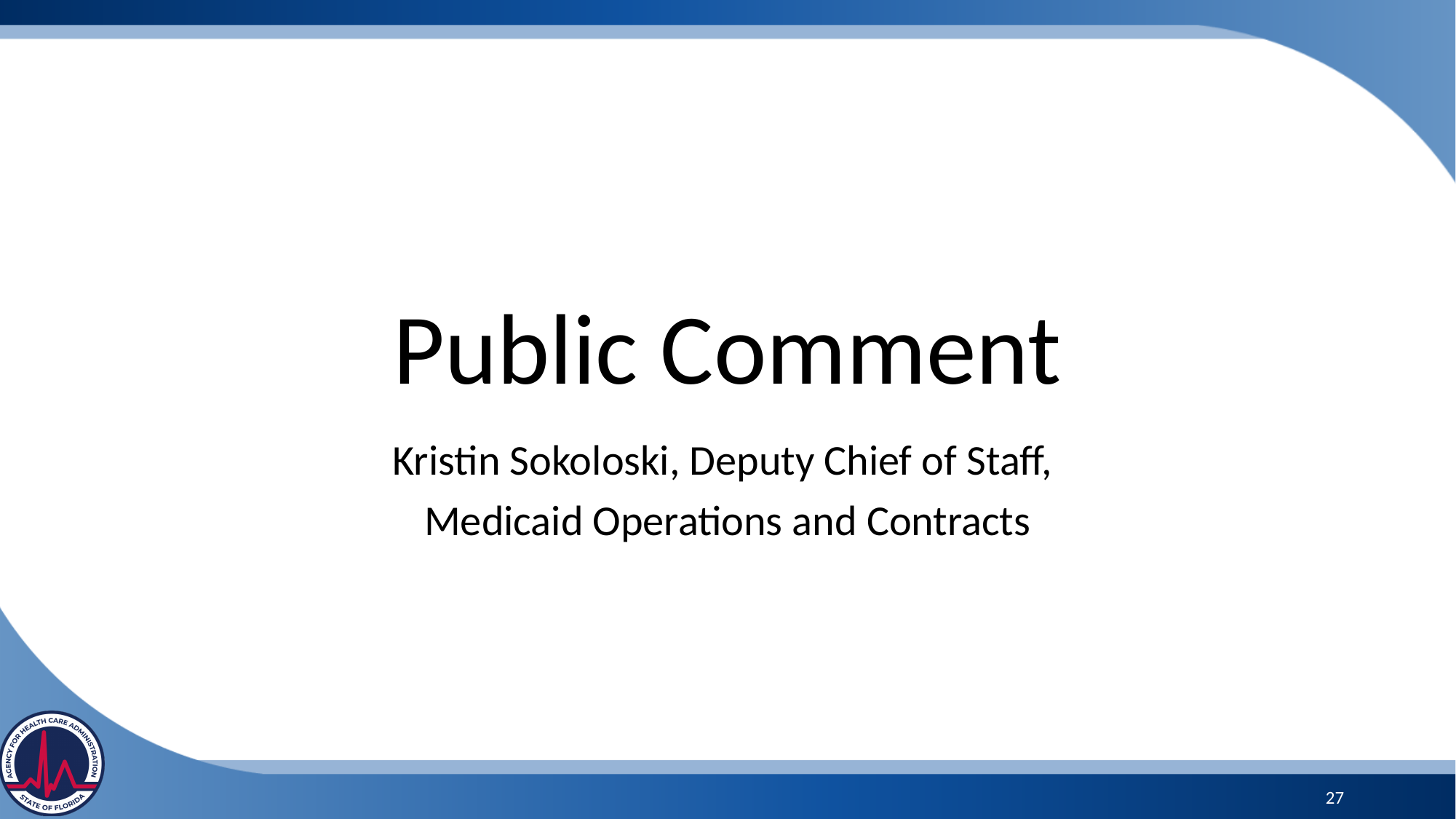

# Public Comment
Kristin Sokoloski, Deputy Chief of Staff,
Medicaid Operations and Contracts
27